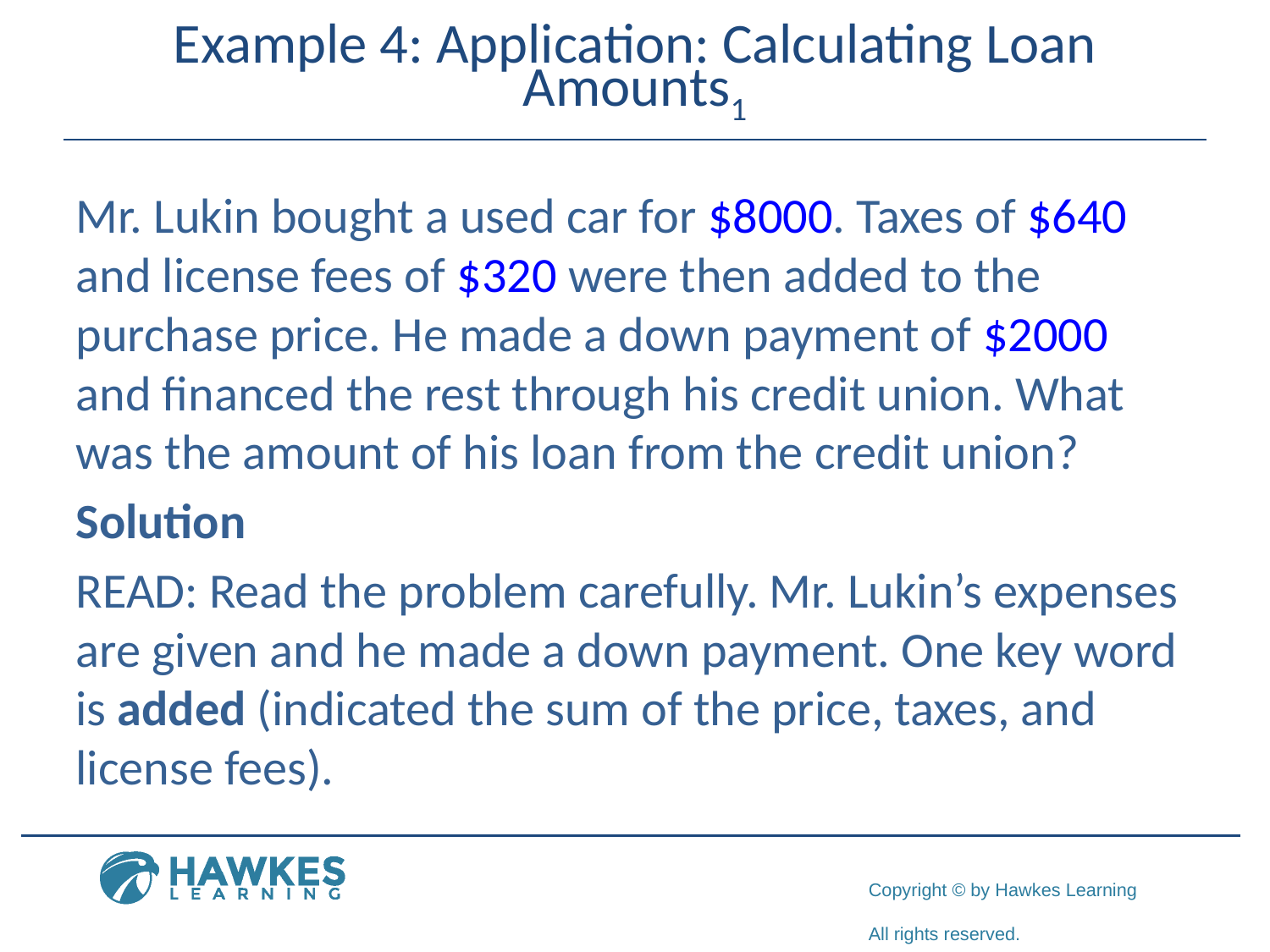

# Example 4: Application: Calculating Loan Amounts1
Mr. Lukin bought a used car for $8000. Taxes of $640 and license fees of $320 were then added to the purchase price. He made a down payment of $2000 and financed the rest through his credit union. What was the amount of his loan from the credit union?
Solution
READ: Read the problem carefully. Mr. Lukin’s expenses are given and he made a down payment. One key word is added (indicated the sum of the price, taxes, and license fees).